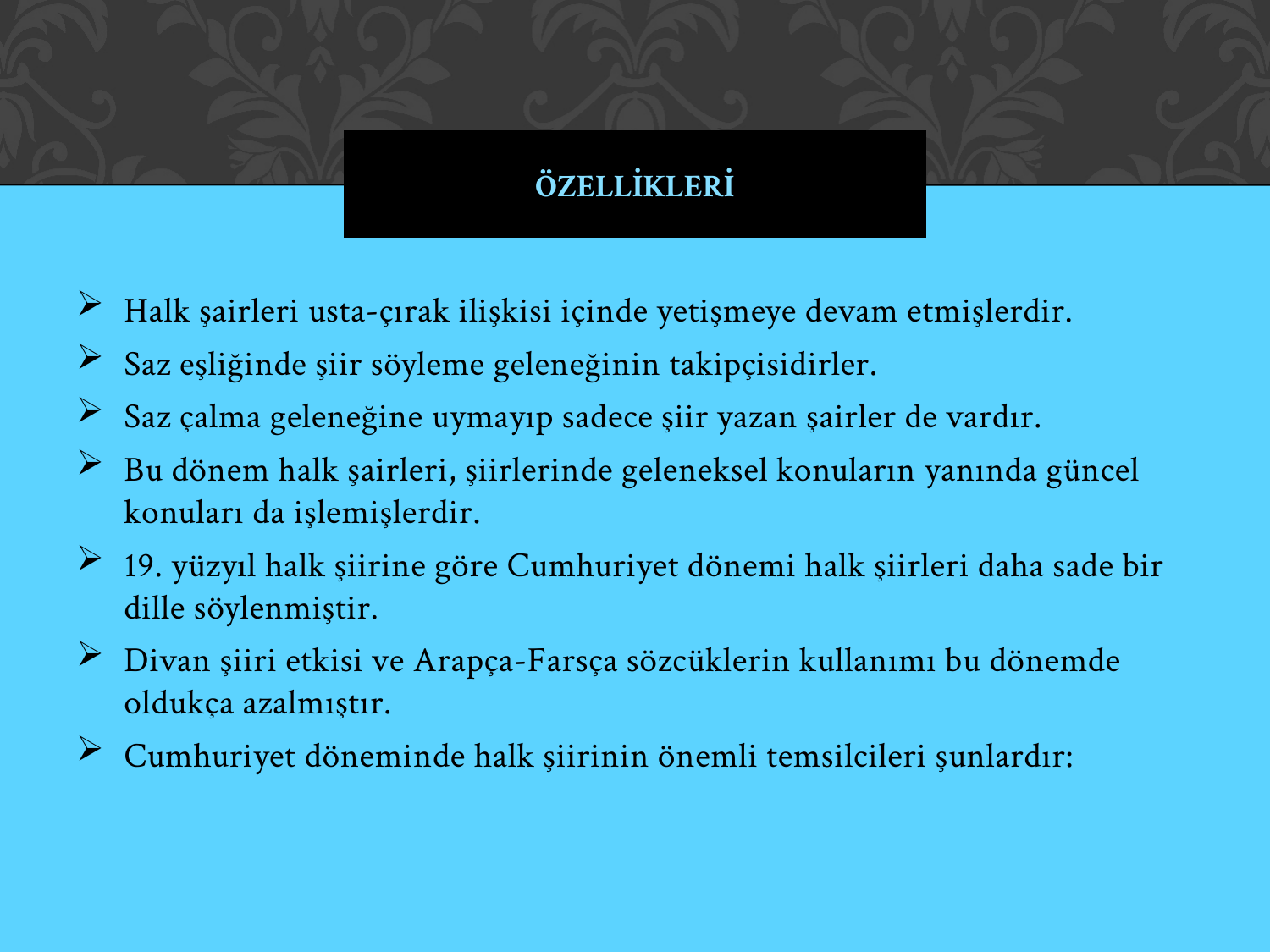

# ÖZELLİKLERİ
Halk şairleri usta-çırak ilişkisi içinde yetişmeye devam etmişlerdir.
Saz eşliğinde şiir söyleme geleneğinin takipçisidirler.
Saz çalma geleneğine uymayıp sadece şiir yazan şairler de vardır.
Bu dönem halk şairleri, şiirlerinde geleneksel konuların yanında güncel konuları da işlemişlerdir.
19. yüzyıl halk şiirine göre Cumhuriyet dönemi halk şiirleri daha sade bir dille söylenmiştir.
Divan şiiri etkisi ve Arapça-Farsça sözcüklerin kullanımı bu dönemde oldukça azalmıştır.
Cumhuriyet döneminde halk şiirinin önemli temsilcileri şunlardır: